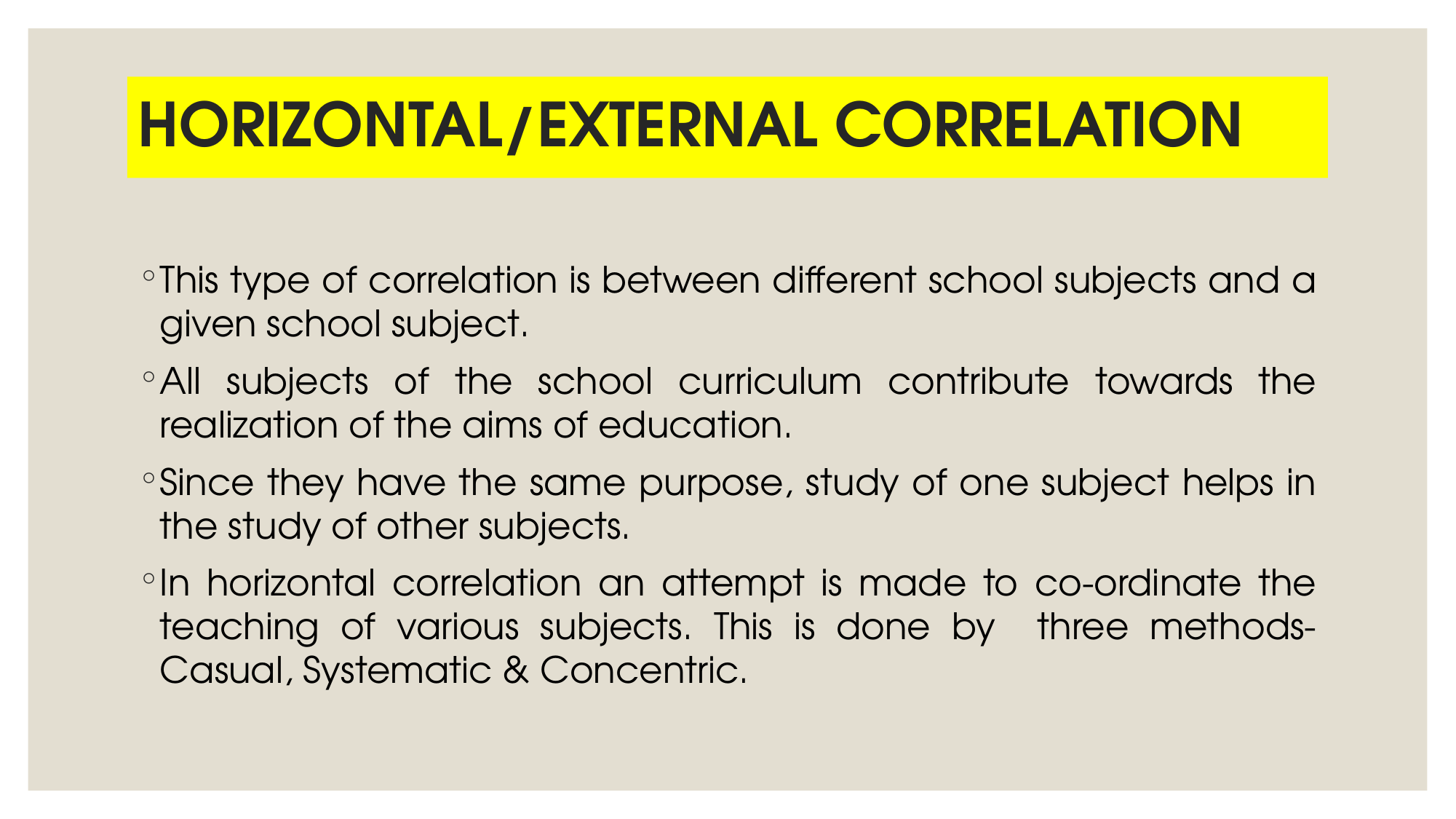

# HORIZONTAL/EXTERNAL CORRELATION
This type of correlation is between different school subjects and a given school subject.
All subjects of the school curriculum contribute towards the realization of the aims of education.
Since they have the same purpose, study of one subject helps in the study of other subjects.
In horizontal correlation an attempt is made to co-ordinate the teaching of various subjects. This is done by  three methods- Casual, Systematic & Concentric.